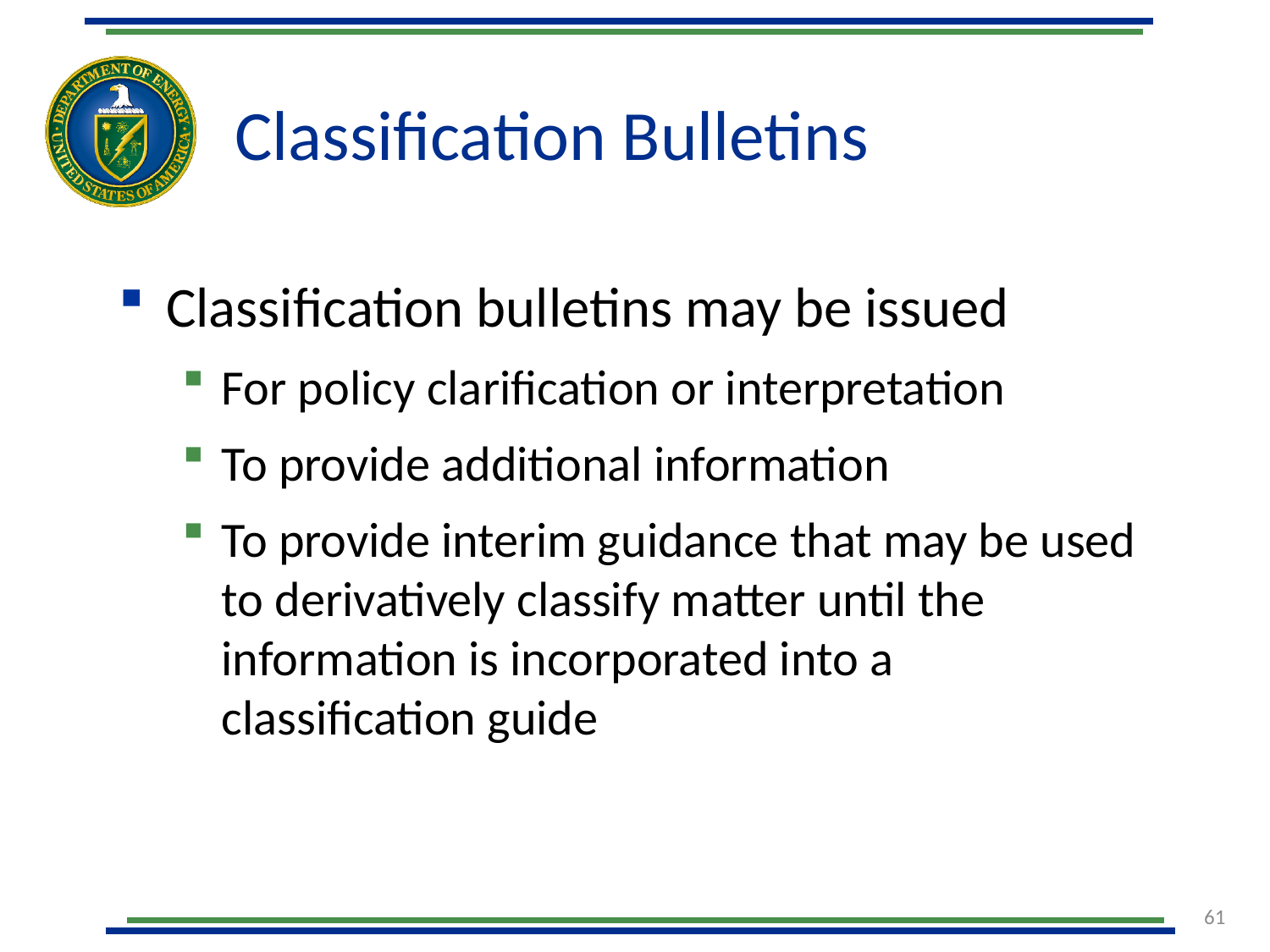

# Classification Bulletins
Classification bulletins may be issued
For policy clarification or interpretation
To provide additional information
To provide interim guidance that may be used to derivatively classify matter until the information is incorporated into a classification guide
61